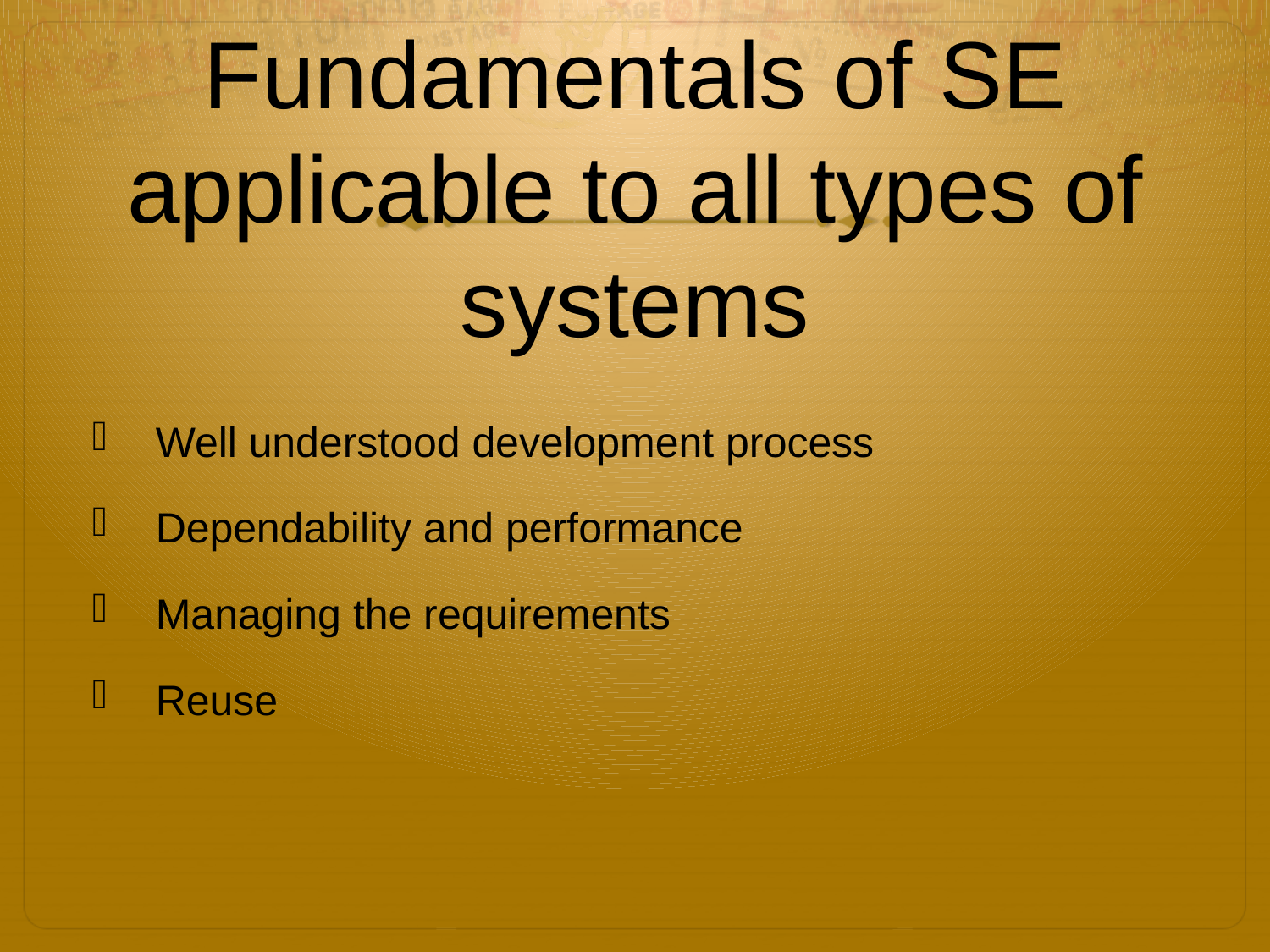

# Fundamentals of SE applicable to all types of systems

Well understood development process
Dependability and performance
Managing the requirements
Reuse